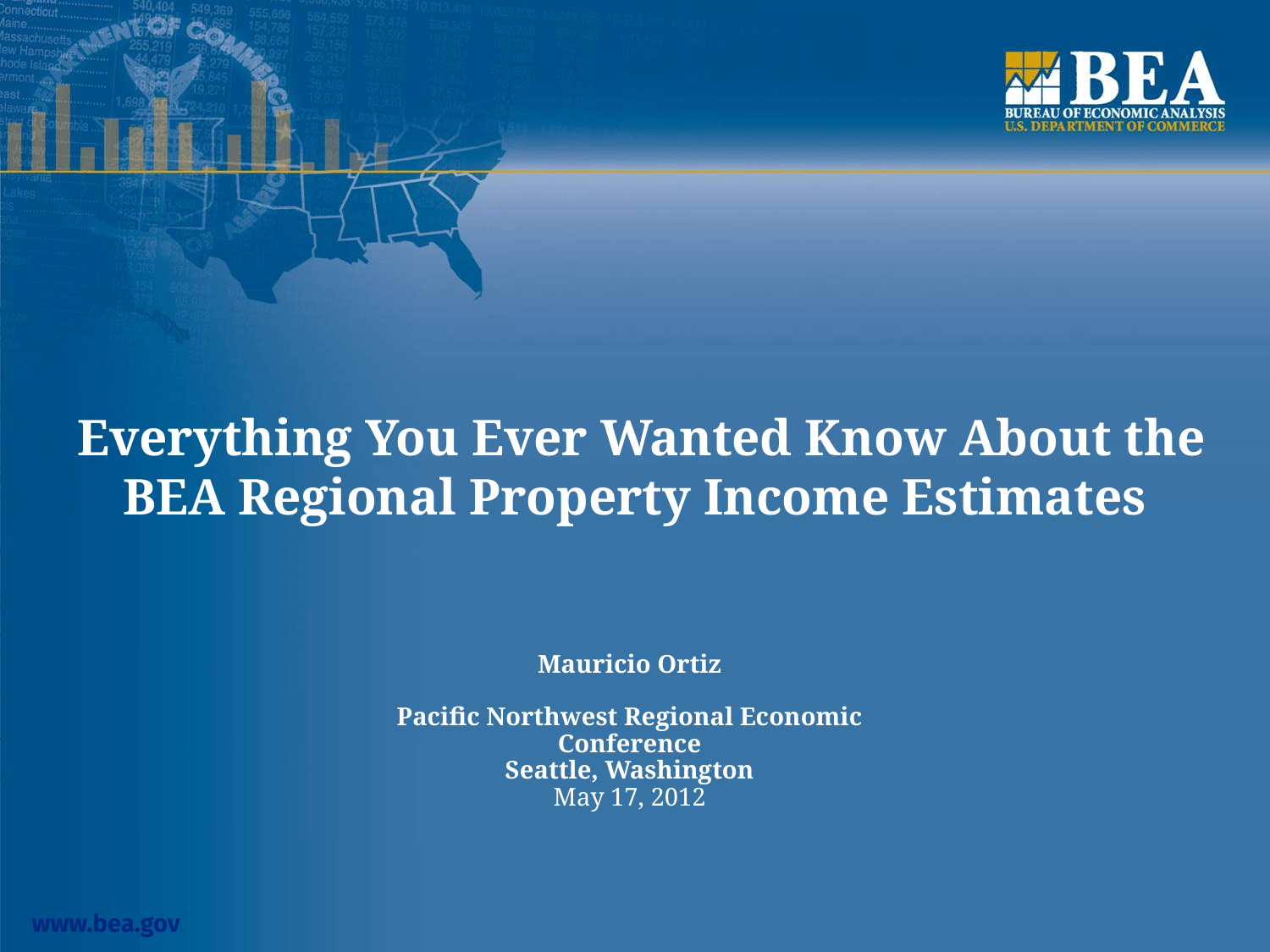

# Everything You Ever Wanted Know About the BEA Regional Property Income Estimates
Mauricio Ortiz

Pacific Northwest Regional Economic Conference
Seattle, Washington
May 17, 2012